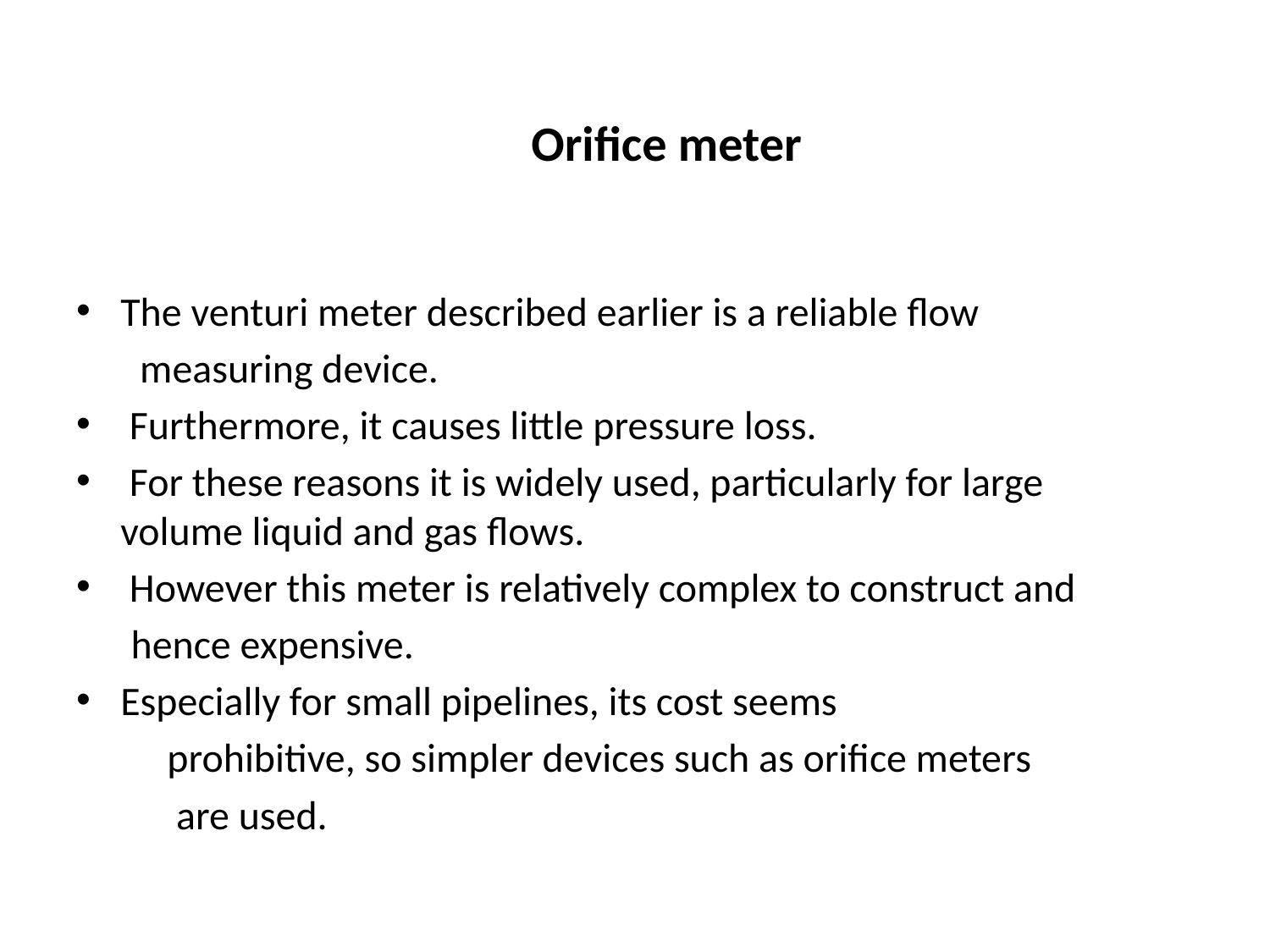

Orifice meter

The venturi meter described earlier is a reliable flow
       measuring device.
 Furthermore, it causes little pressure loss.
 For these reasons it is widely used, particularly for large   volume liquid and gas flows.
 However this meter is relatively complex to construct and
      hence expensive.
Especially for small pipelines, its cost seems
          prohibitive, so simpler devices such as orifice meters
           are used.